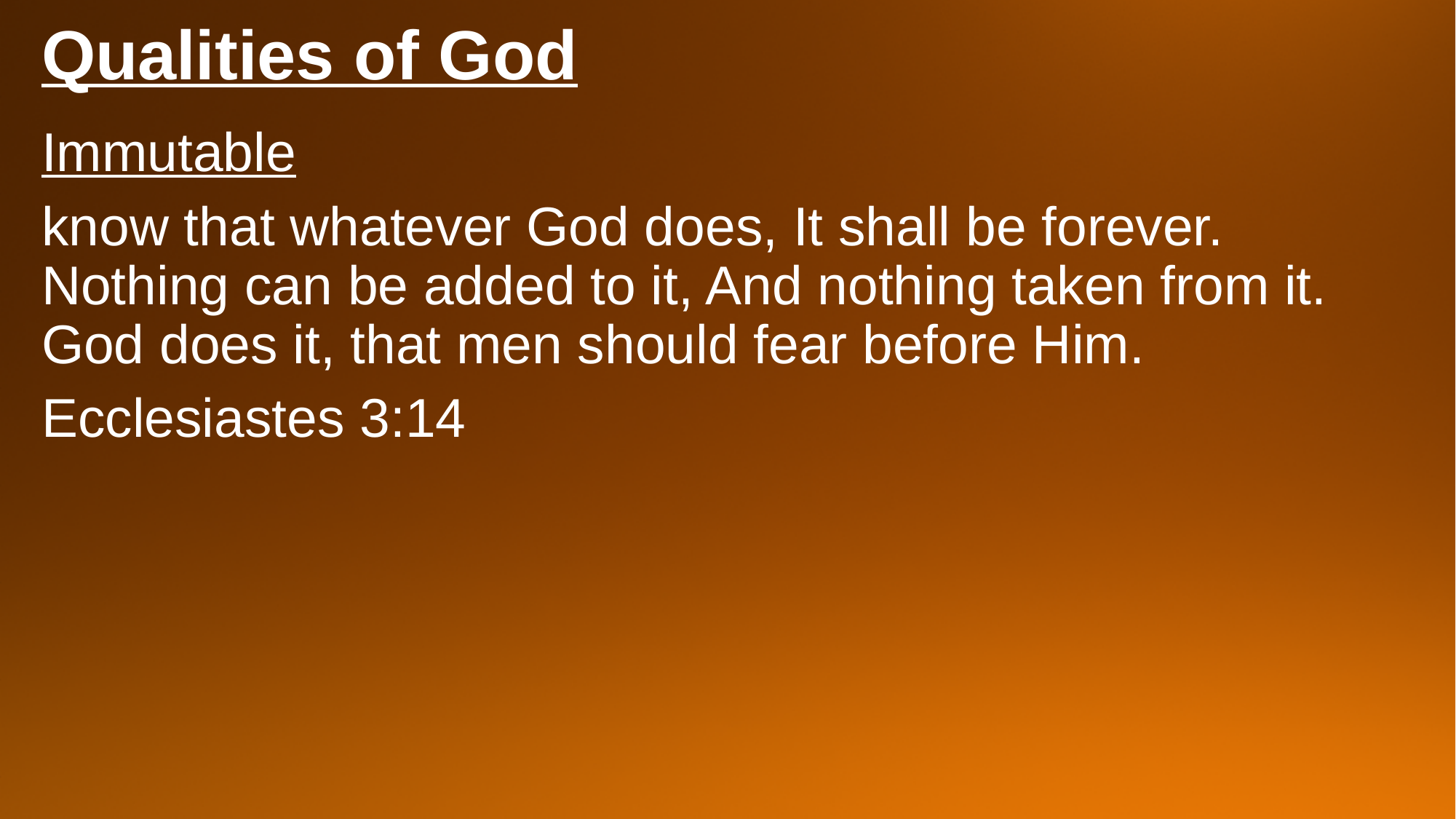

# Qualities of God
Immutable
know that whatever God does, It shall be forever. Nothing can be added to it, And nothing taken from it. God does it, that men should fear before Him.
Ecclesiastes 3:14